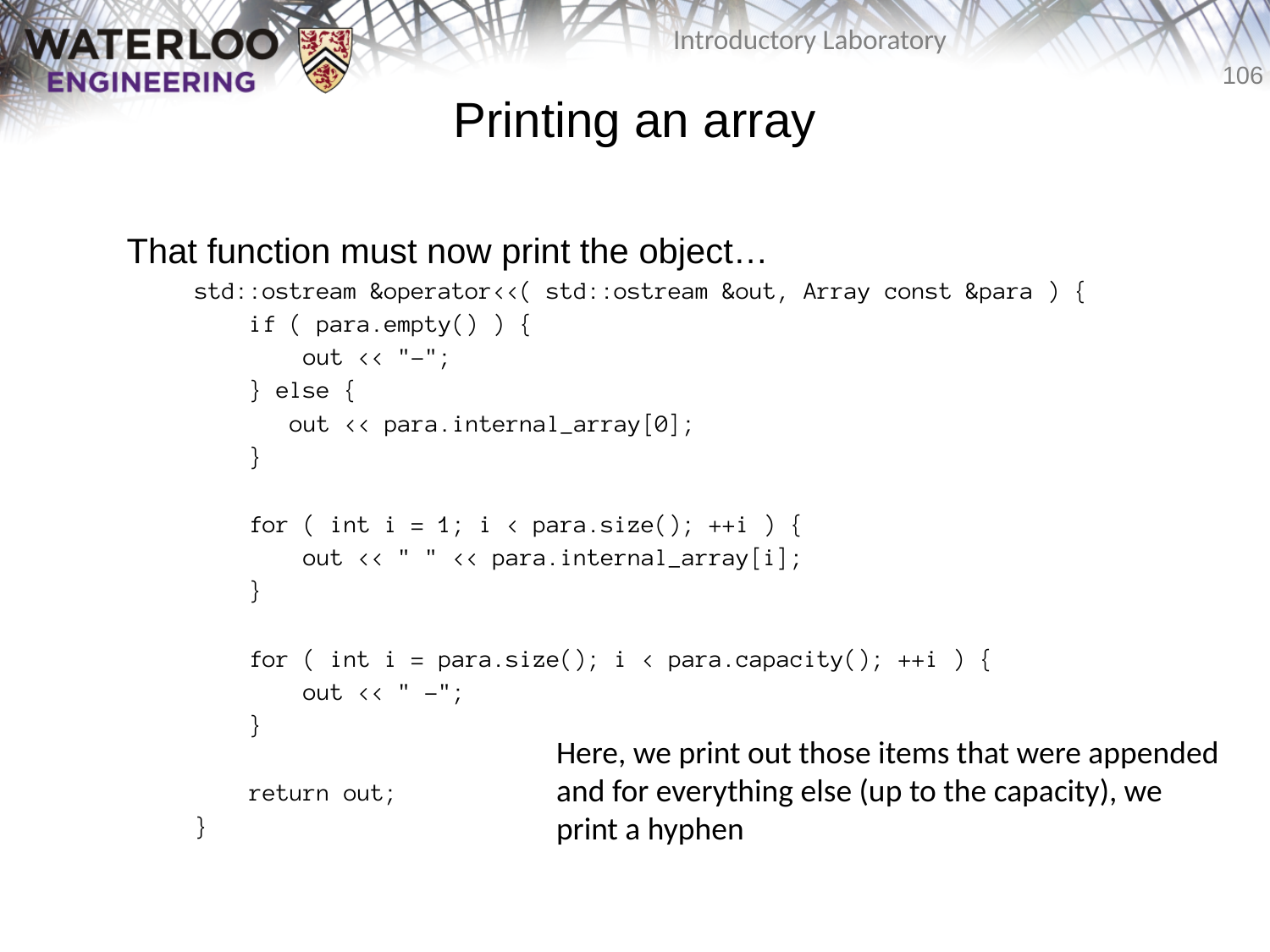

# Printing an array
	That function must now print the object…
std::ostream &operator<<( std::ostream &out, Array const &para ) {
    if ( para.empty() ) {
        out << "-";
    } else {
       out << para.internal_array[0];
    }

    for ( int i = 1; i < para.size(); ++i ) {
        out << " " << para.internal_array[i];
    }

    for ( int i = para.size(); i < para.capacity(); ++i ) {
        out << " -";
    }

    return out;
}
Here, we print out those items that were appended
and for everything else (up to the capacity), we
print a hyphen